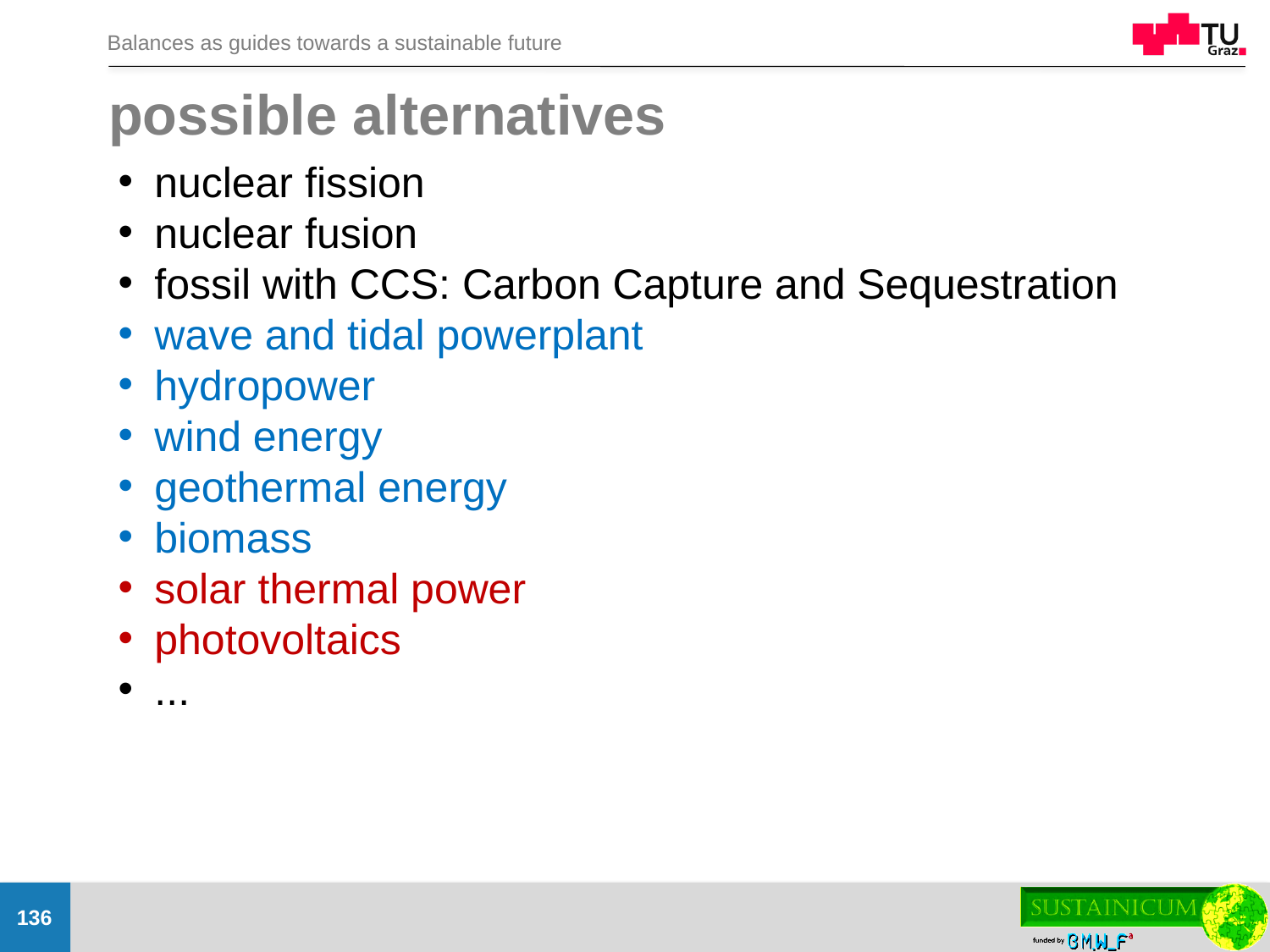

# possible alternatives
nuclear fission
nuclear fusion
fossil with CCS: Carbon Capture and Sequestration
wave and tidal powerplant
hydropower
wind energy
geothermal energy
biomass
solar thermal power
photovoltaics
...